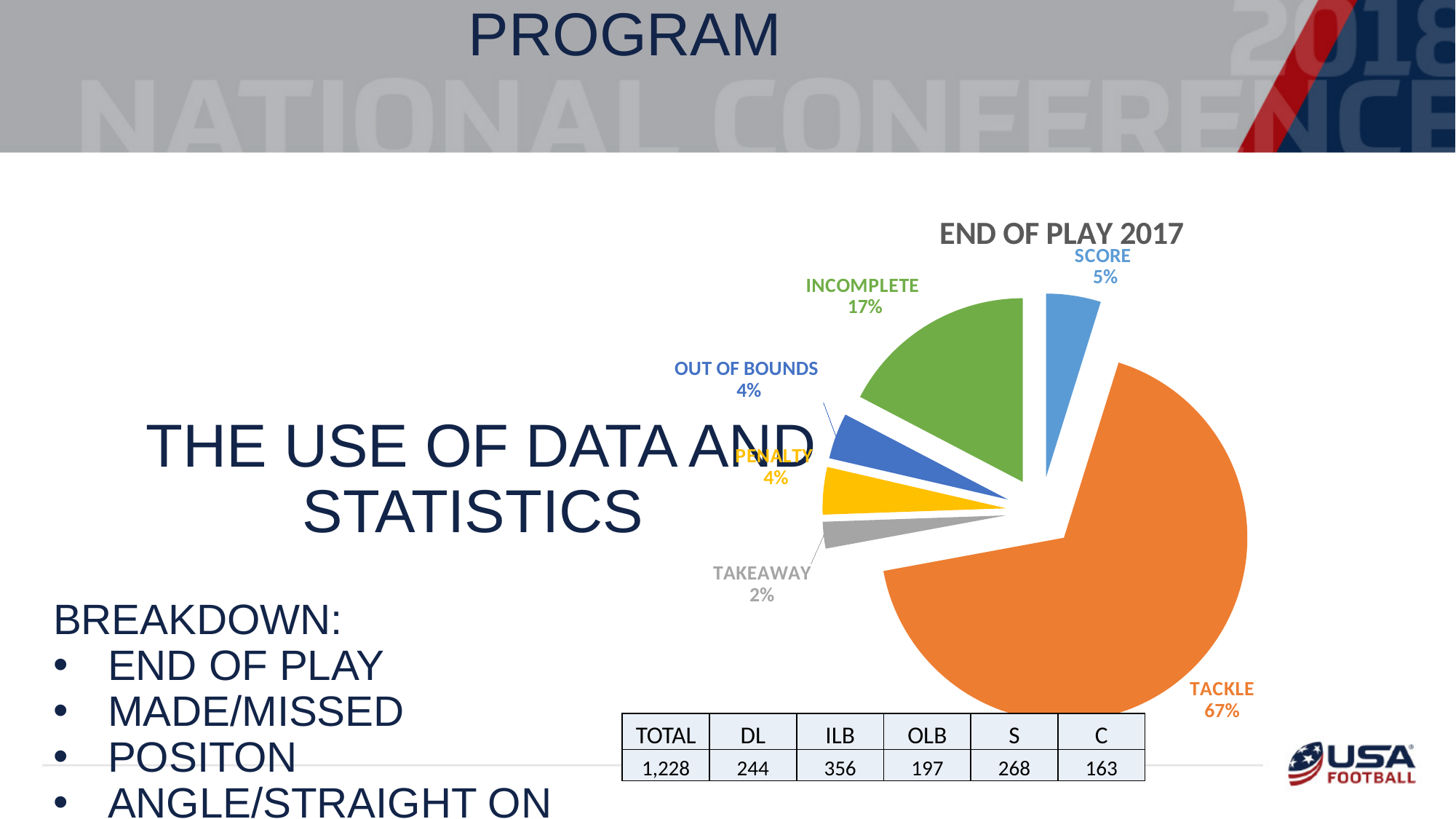

Developing A YEAR ROUND TACKLING PROGRAM

### Chart:

| Category | END OF PLAY 2017  |
|---|---|
| SCORE  | 37.0 |
| TACKLE | 516.0 |
| TAKEAWAY | 18.0 |
| PENALTY  | 32.0 |
| OUT OF BOUNDS  | 31.0 |
| INCOMPLETE  | 133.0 |
The use of data and statistics

BREAKDOWN:
END OF PLAY
MADE/MISSED
POSITON
ANGLE/STRAIGHT ON
ABOVE/BELOW WAIST
PLAYER
YARDS AFTER FIRST CONTACT
CORRECTION
DRILL
***FIGHT***

| TOTAL | DL | ILB | OLB | S | C |
| --- | --- | --- | --- | --- | --- |
| 1,228 | 244 | 356 | 197 | 268 | 163 |
Yards after first contact